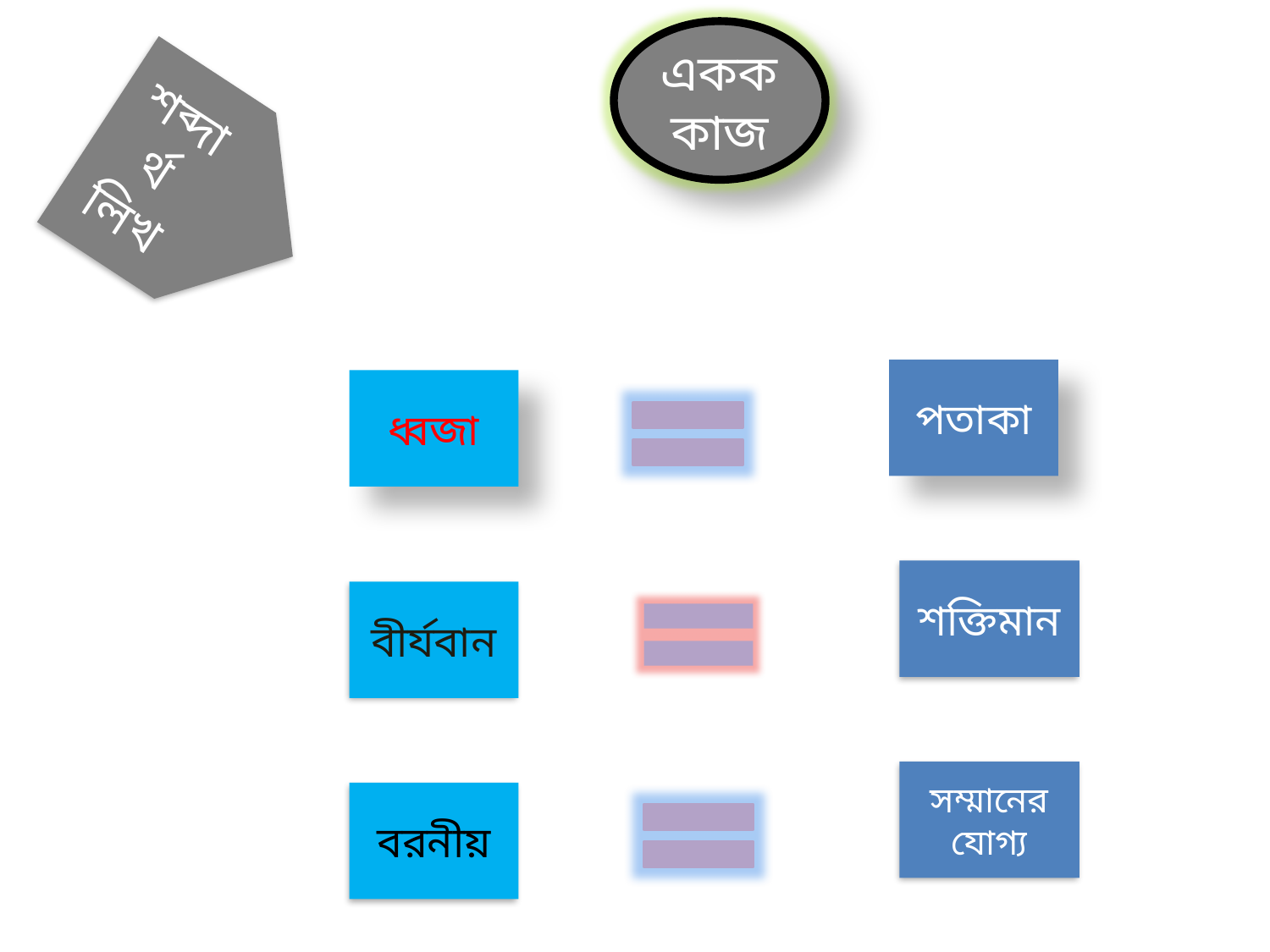

একক কাজ
শব্দার্থ লিখ
পতাকা
ধ্বজা

শক্তিমান
বীর্যবান

সম্মানের যোগ্য
বরনীয়